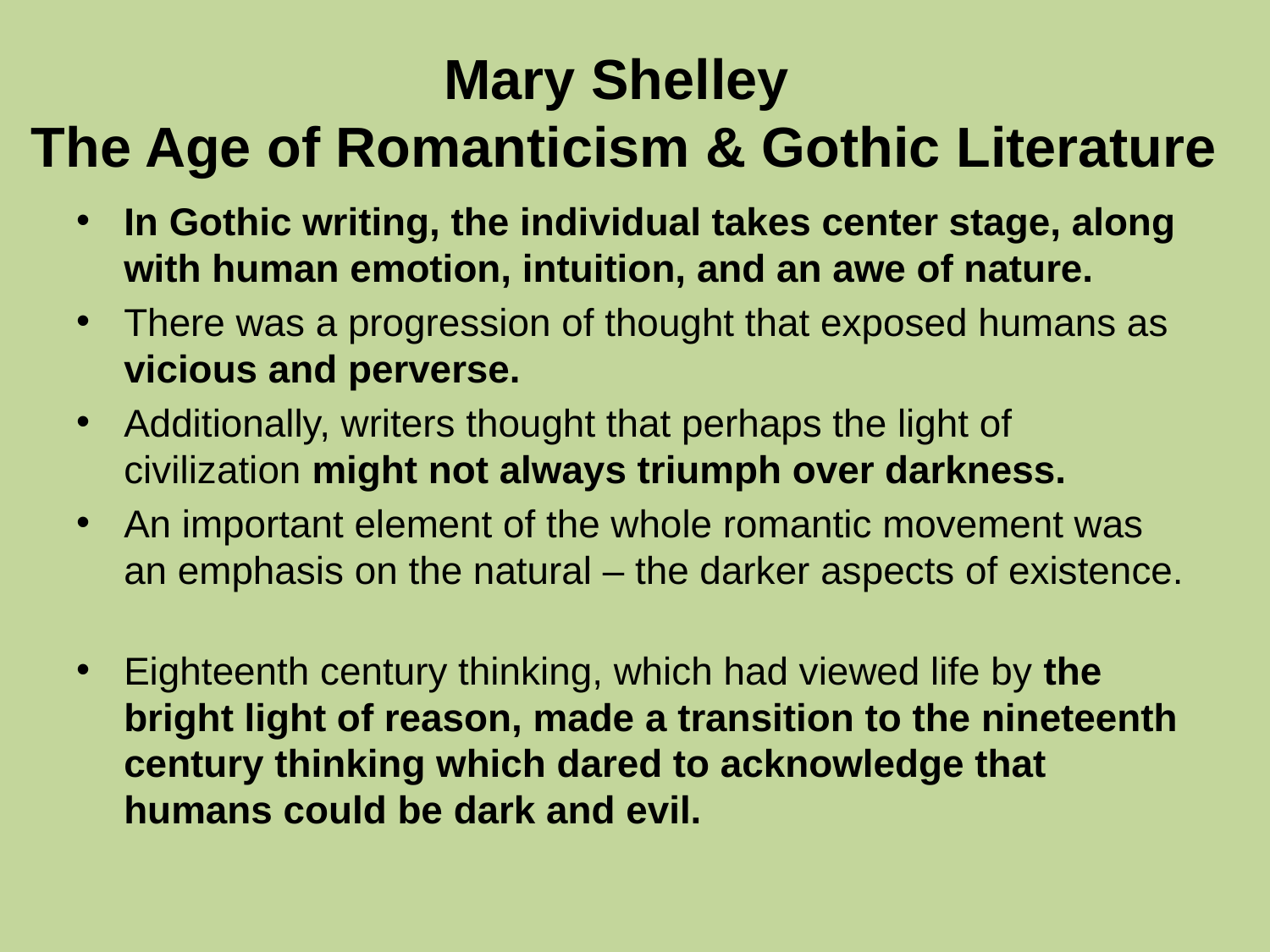

# Mary Shelley The Age of Romanticism & Gothic Literature
In Gothic writing, the individual takes center stage, along with human emotion, intuition, and an awe of nature.
There was a progression of thought that exposed humans as vicious and perverse.
Additionally, writers thought that perhaps the light of civilization might not always triumph over darkness.
An important element of the whole romantic movement was an emphasis on the natural – the darker aspects of existence.
Eighteenth century thinking, which had viewed life by the bright light of reason, made a transition to the nineteenth century thinking which dared to acknowledge that humans could be dark and evil.